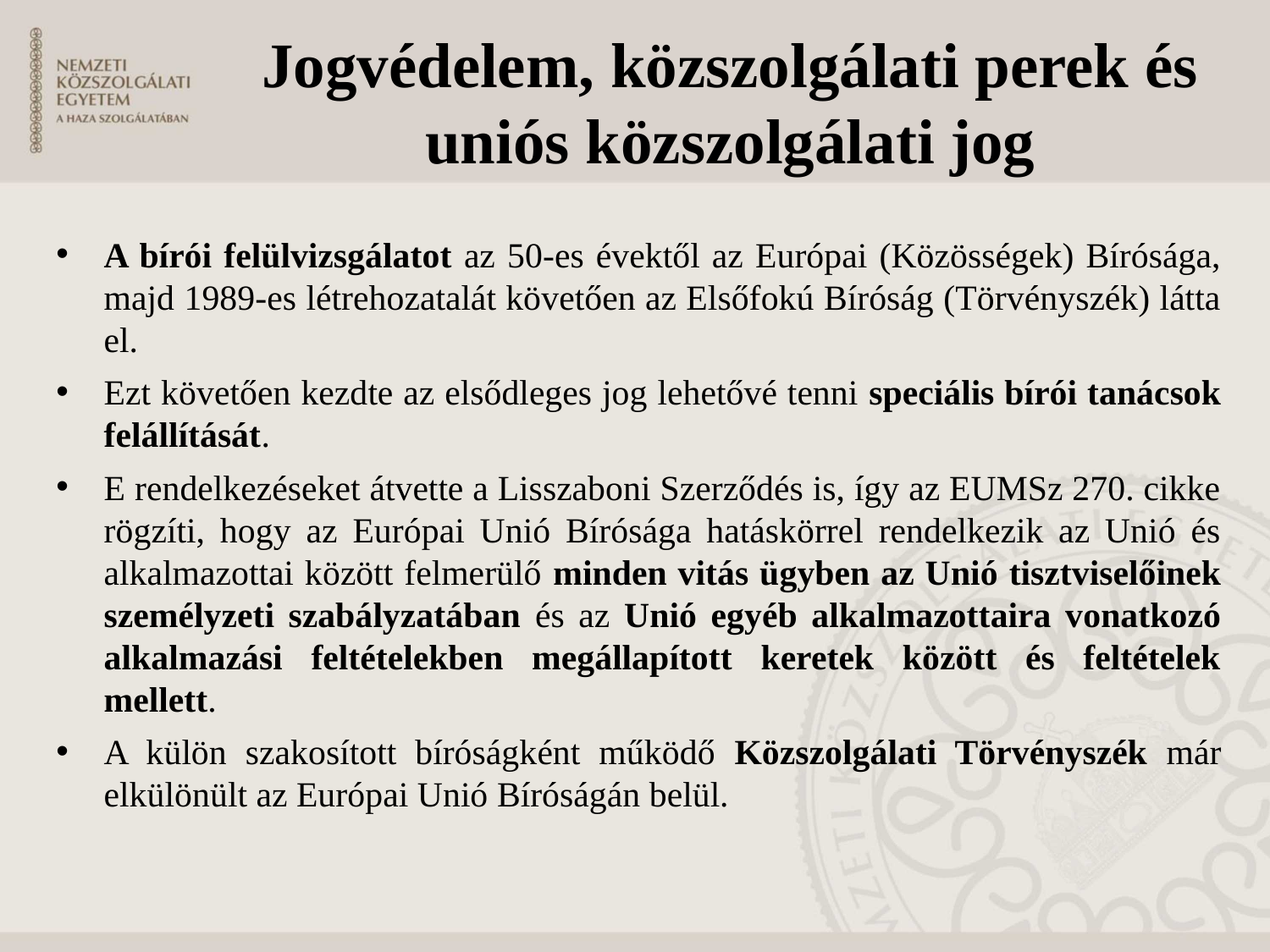

# Jogvédelem, közszolgálati perek és uniós közszolgálati jog
A bírói felülvizsgálatot az 50-es évektől az Európai (Közösségek) Bírósága, majd 1989‑es létrehozatalát követően az Elsőfokú Bíróság (Törvényszék) látta el.
Ezt követően kezdte az elsődleges jog lehetővé tenni speciális bírói tanácsok felállítását.
E rendelkezéseket átvette a Lisszaboni Szerződés is, így az EUMSz 270. cikke rögzíti, hogy az Európai Unió Bírósága hatáskörrel rendelkezik az Unió és alkalmazottai között felmerülő minden vitás ügyben az Unió tisztviselőinek személyzeti szabályzatában és az Unió egyéb alkalmazottaira vonatkozó alkalmazási feltételekben megállapított keretek között és feltételek mellett.
A külön szakosított bíróságként működő Közszolgálati Törvényszék már elkülönült az Európai Unió Bíróságán belül.